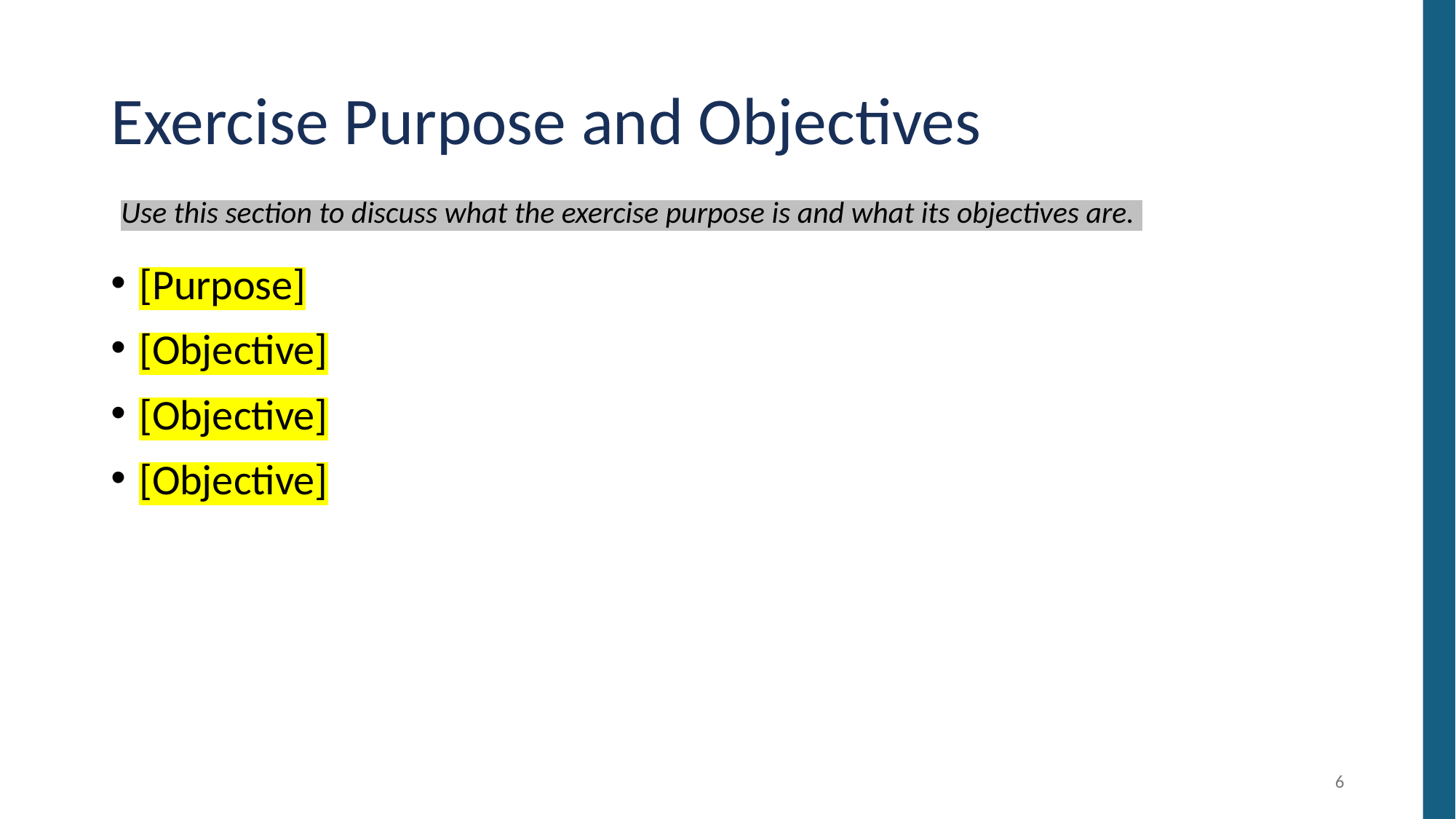

# Exercise Purpose and Objectives
Use this section to discuss what the exercise purpose is and what its objectives are.

[Purpose]
[Objective]
[Objective]
[Objective]

6